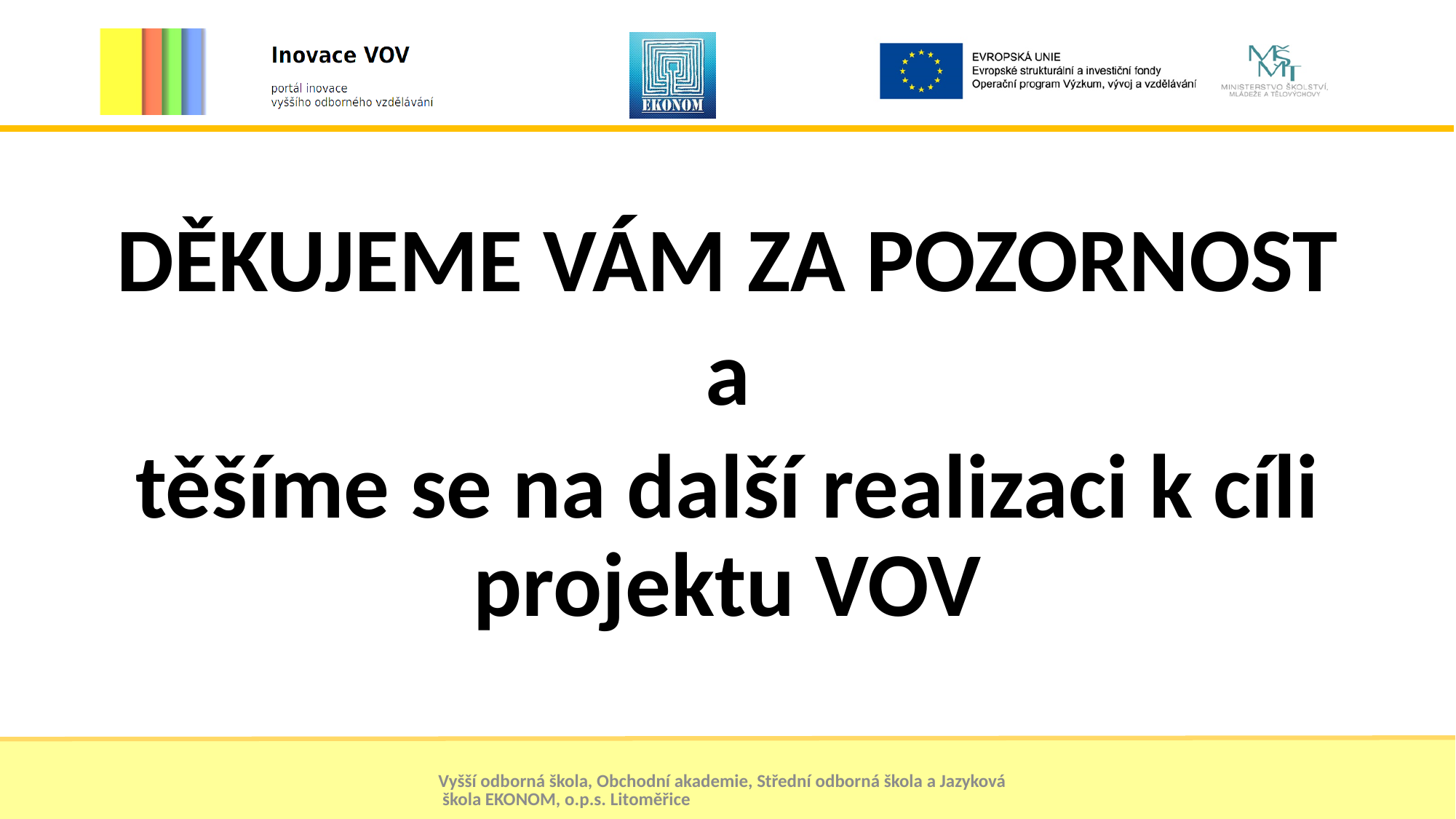

DĚKUJEME VÁM ZA POZORNOST
a
těšíme se na další realizaci k cíli projektu VOV
Vyšší odborná škola, Obchodní akademie, Střední odborná škola a Jazyková škola EKONOM, o.p.s. Litoměřice